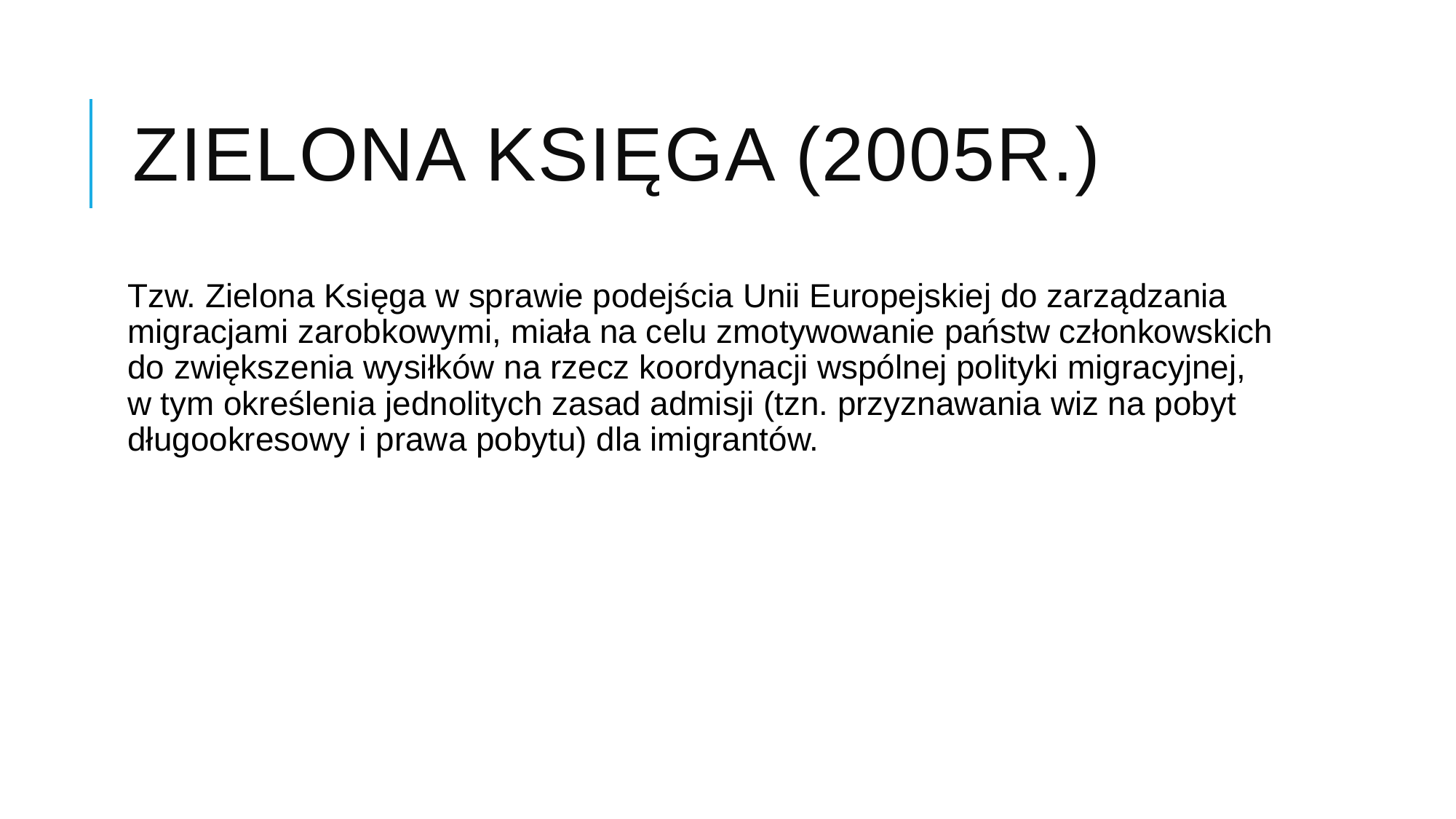

# Zielona Księga (2005r.)
Tzw. Zielona Księga w sprawie podejścia Unii Europejskiej do zarządzania migracjami zarobkowymi, miała na celu zmotywowanie państw członkowskich do zwiększenia wysiłków na rzecz koordynacji wspólnej polityki migracyjnej, w tym określenia jednolitych zasad admisji (tzn. przyznawania wiz na pobyt długookresowy i prawa pobytu) dla imigrantów.